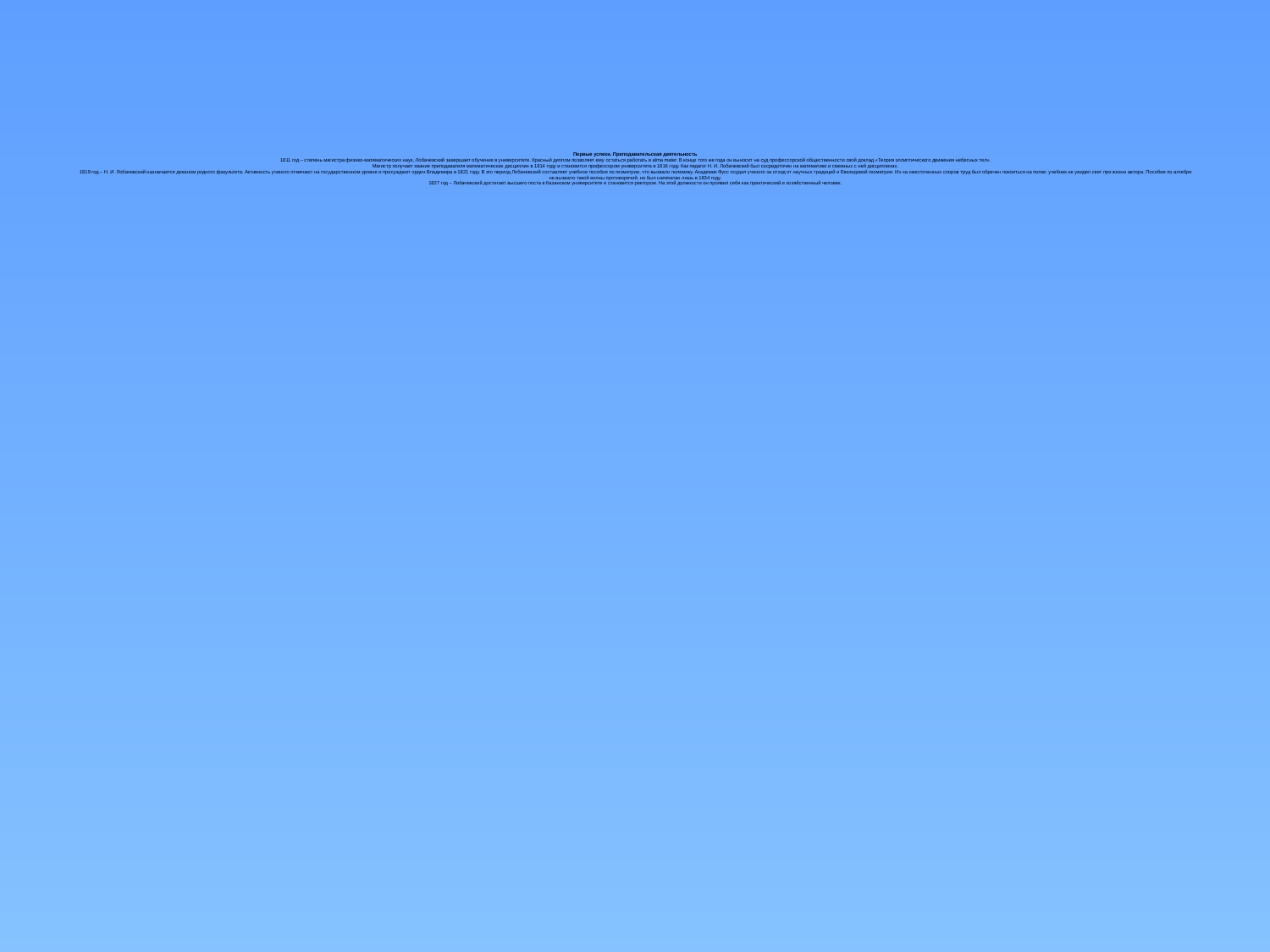

# Первые успехи. Преподавательская деятельность 1811 год – степень магистра физико-математических наук, Лобачевский завершает обучение в университете. Красный диплом позволяет ему остаться работать в alma mater. В конце того же года он выносит на суд профессорской общественности свой доклад «Теория эллиптического движения небесных тел». Магистр получает звание преподавателя математических дисциплин в 1814 году и становится профессором университета в 1816 году. Как педагог Н. И. Лобачевский был сосредоточен на математике и смежных с ней дисциплинах. 1819 год – Н. И. Лобачевский назначается деканом родного факультета. Активность ученого отмечают на государственном уровне и присуждают орден Владимира в 1821 году. В это период Лобачевский составляет учебное пособие по геометрии, что вызвало полемику. Академик Фусс осудил ученого за отход от научных традиций и Евклидовой геометрии. Из-за ожесточенных споров труд был обречен покоиться на полке: учебник не увидел свет при жизни автора. Пособие по алгебре не вызвало такой волны противоречий, но был напечатан лишь в 1834 году. 1827 год – Лобачевский достигает высшего поста в Казанском университете и становится ректором. На этой должности он проявил себя как практический и хозяйственный человек.